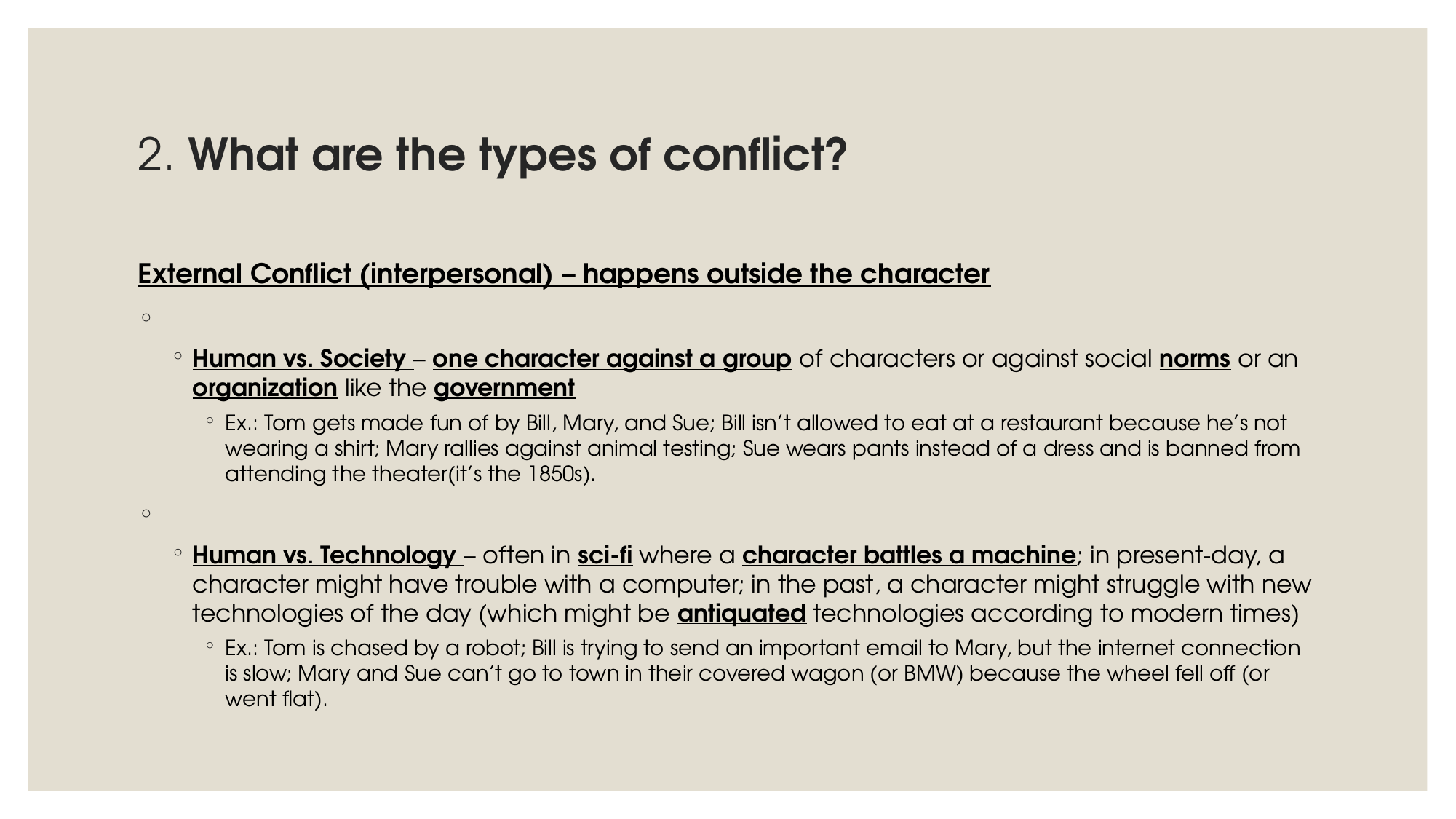

# 2. What are the types of conflict?
External Conflict (interpersonal) – happens outside the character

Human vs. Society – one character against a group of characters or against social norms or an organization like the government
Ex.: Tom gets made fun of by Bill, Mary, and Sue; Bill isn’t allowed to eat at a restaurant because he’s not wearing a shirt; Mary rallies against animal testing; Sue wears pants instead of a dress and is banned from attending the theater(it’s the 1850s).

Human vs. Technology – often in sci-fi where a character battles a machine; in present-day, a character might have trouble with a computer; in the past, a character might struggle with new technologies of the day (which might be antiquated technologies according to modern times)
Ex.: Tom is chased by a robot; Bill is trying to send an important email to Mary, but the internet connection is slow; Mary and Sue can’t go to town in their covered wagon (or BMW) because the wheel fell off (or went flat).